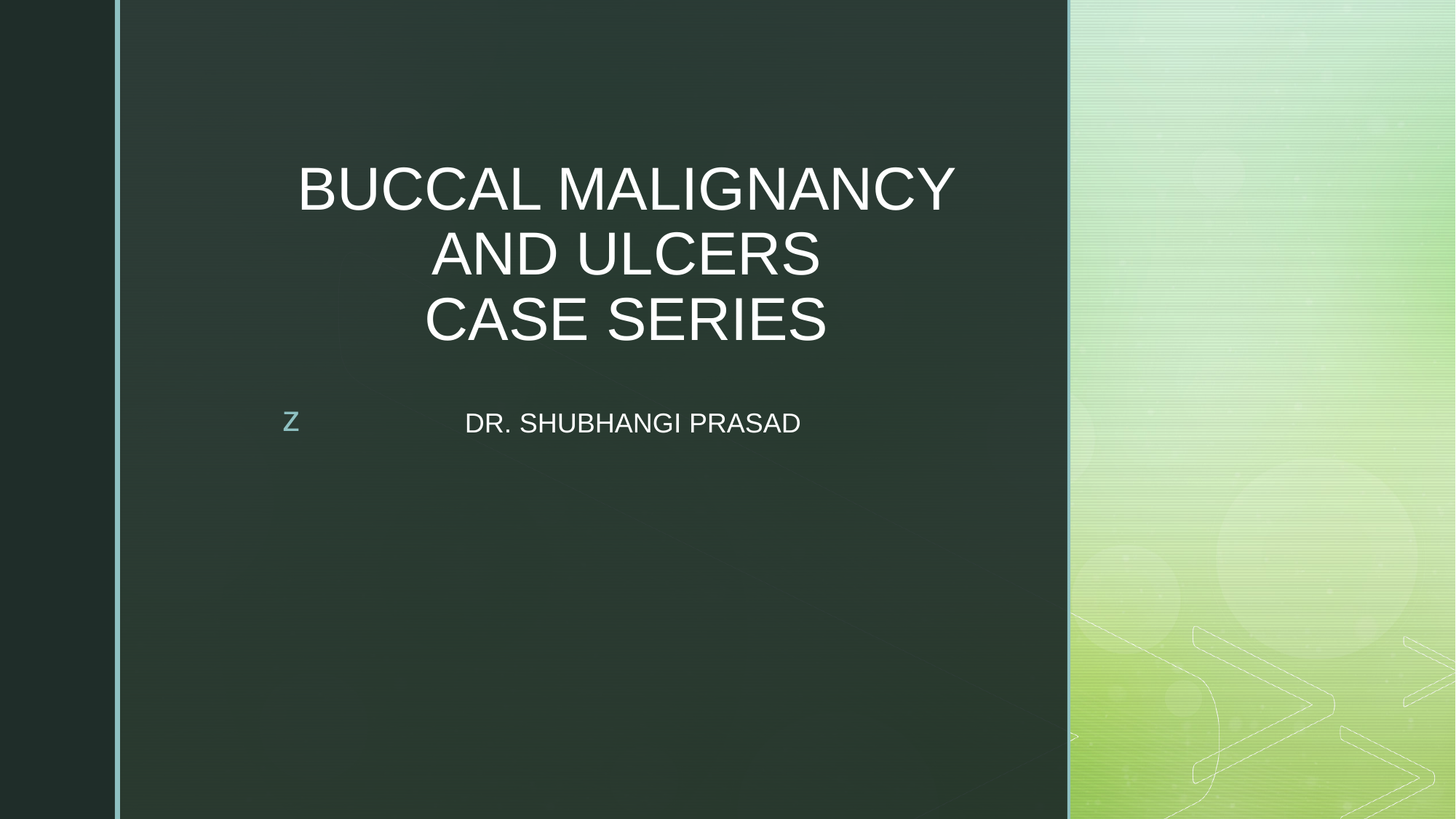

# BUCCAL MALIGNANCY AND ULCERS CASE SERIES
DR. SHUBHANGI PRASAD